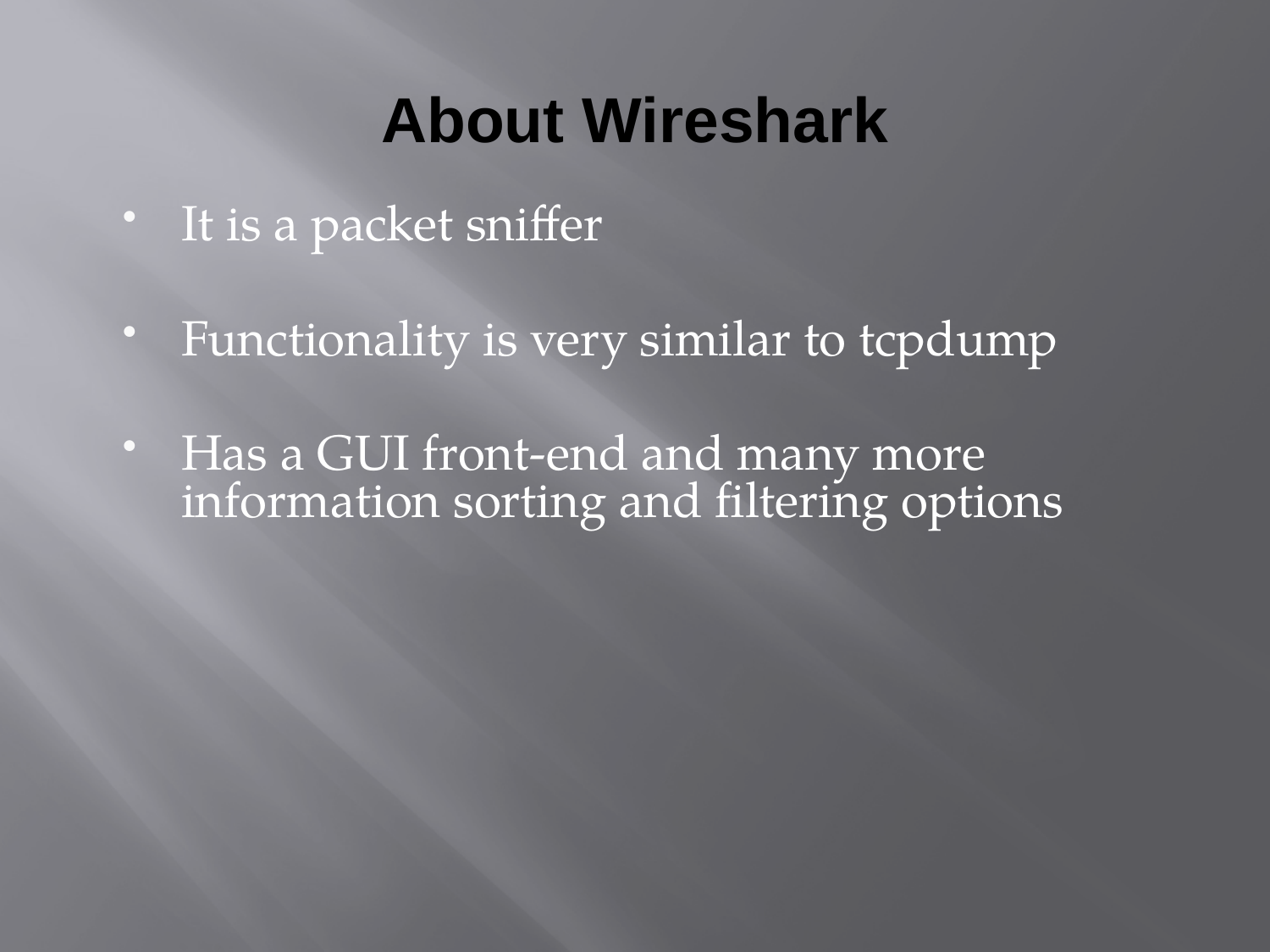

# About Wireshark
It is a packet sniffer

Functionality is very similar to tcpdump

Has a GUI front-end and many more information sorting and filtering options